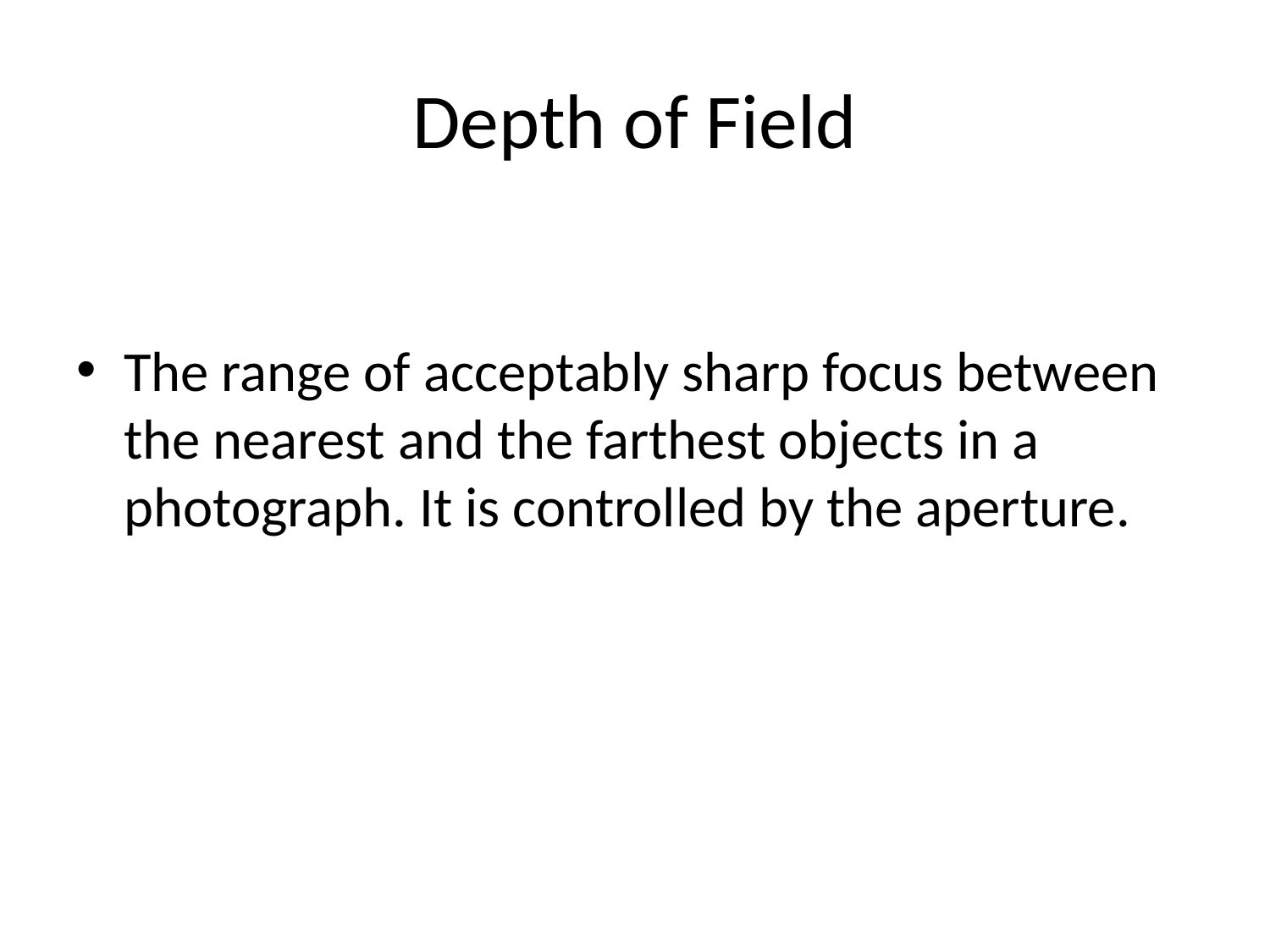

# Depth of Field
The range of acceptably sharp focus between the nearest and the farthest objects in a photograph. It is controlled by the aperture.